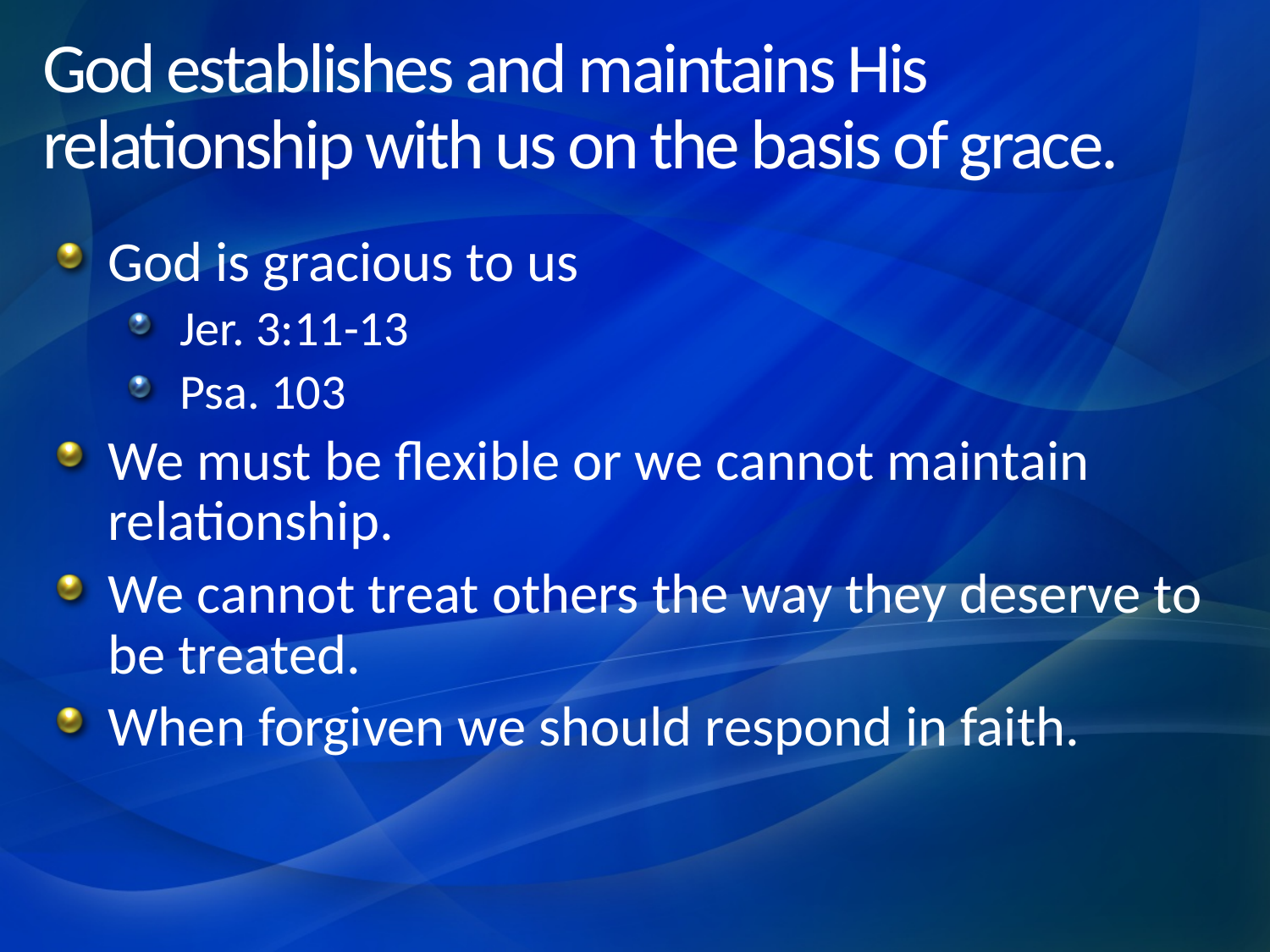

# God establishes and maintains His relationship with us on the basis of grace.
God is gracious to us
Jer. 3:11-13
Psa. 103
We must be flexible or we cannot maintain relationship.
We cannot treat others the way they deserve to be treated.
When forgiven we should respond in faith.